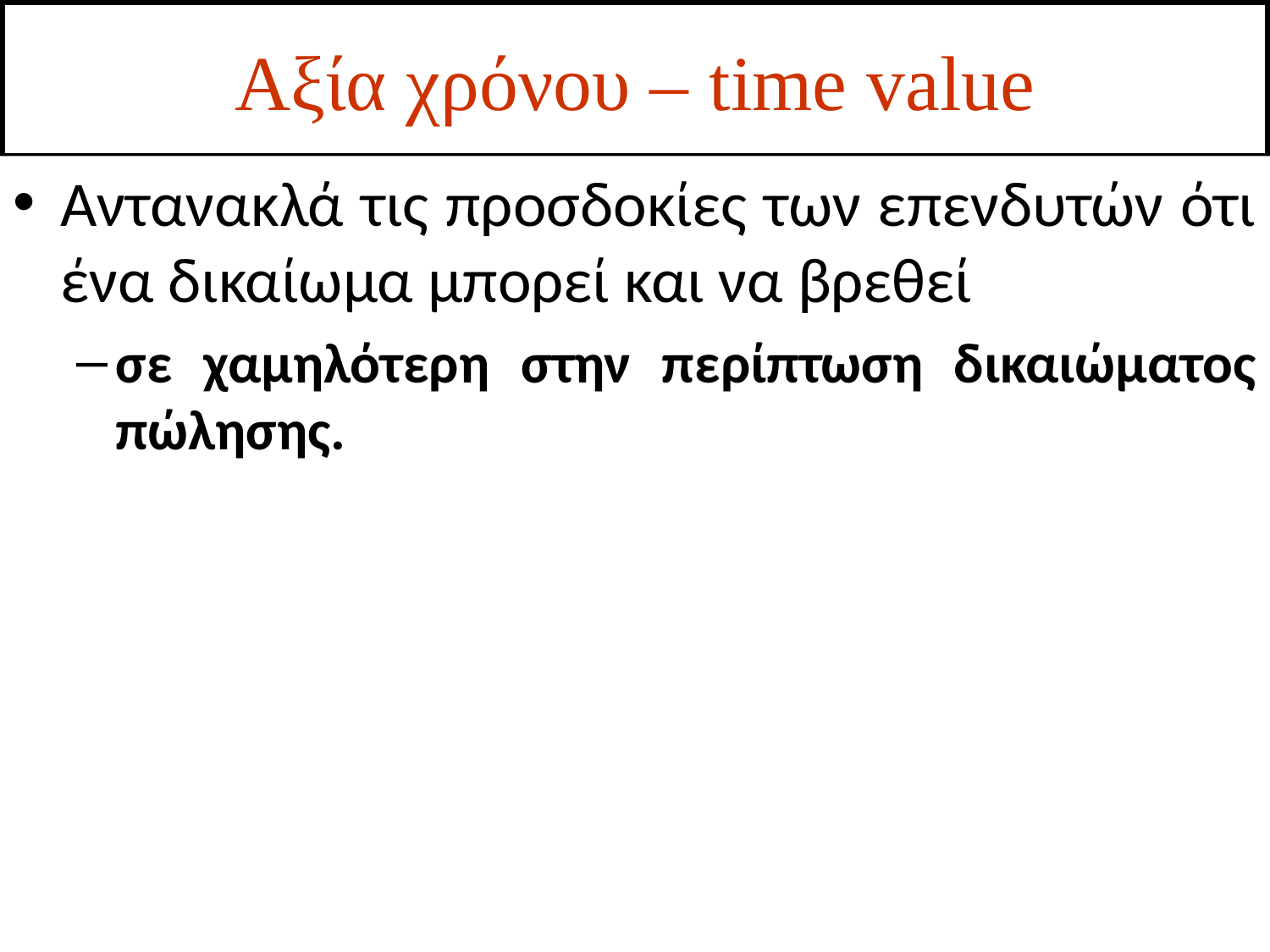

# Αξία χρόνου – time value
Αντανακλά τις προσδοκίες των επενδυτών ότι ένα δικαίωμα μπορεί και να βρεθεί
σε χαμηλότερη στην περίπτωση δικαιώματος πώλησης.
13